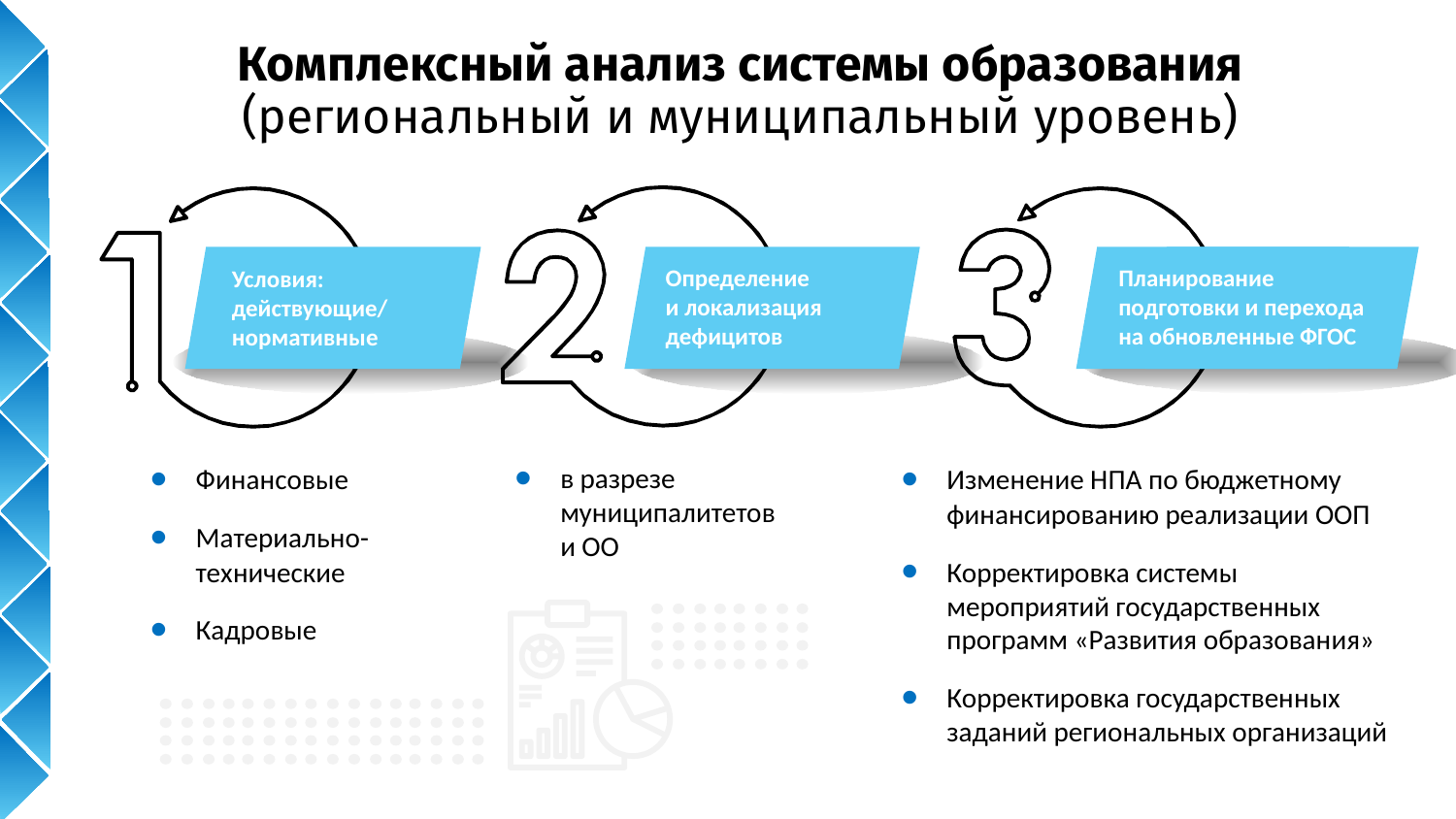

# Комплексный анализ системы образования (региональный и муниципальный уровень)

Планирование подготовки и перехода на обновленные ФГОС
Определение
и локализация дефицитов
Условия:
действующие/
нормативные
в разрезе муниципалитетов и ОО

Финансовые
Материально-технические
Кадровые
Изменение НПА по бюджетному финансированию реализации ООП
Корректировка системы мероприятий государственных программ «Развития образования»
Корректировка государственных заданий региональных организаций